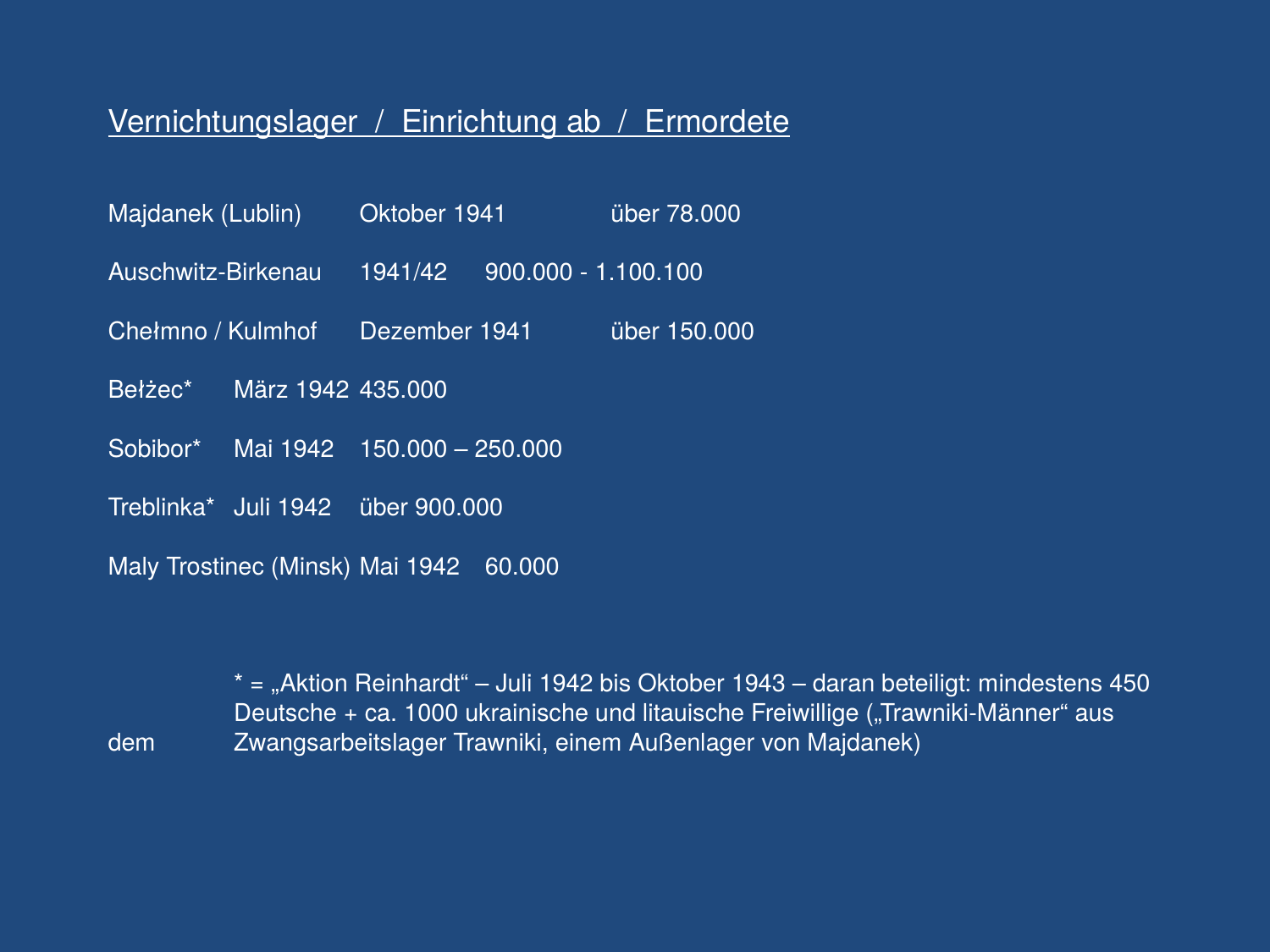

# Vernichtungslager  /  Einrichtung ab  /  Ermordete Majdanek (Lublin)		Oktober 1941		über 78.000 Auschwitz-Birkenau 		1941/42			900.000 - 1.100.100 Chełmno / Kulmhof  		Dezember 1941		über 150.000 Bełżec* 				März 1942			435.000 Sobibor*				Mai 1942			150.000 – 250.000 Treblinka*				Juli 1942			über 900.000 Maly Trostinec (Minsk)		Mai 1942			60.000 * = „Aktion Reinhardt“ – Juli 1942 bis Oktober 1943 – daran beteiligt: mindestens 450 	Deutsche + ca. 1000 ukrainische und litauische Freiwillige („Trawniki-Männer“ aus dem 	Zwangsarbeitslager Trawniki, einem Außenlager von Majdanek)